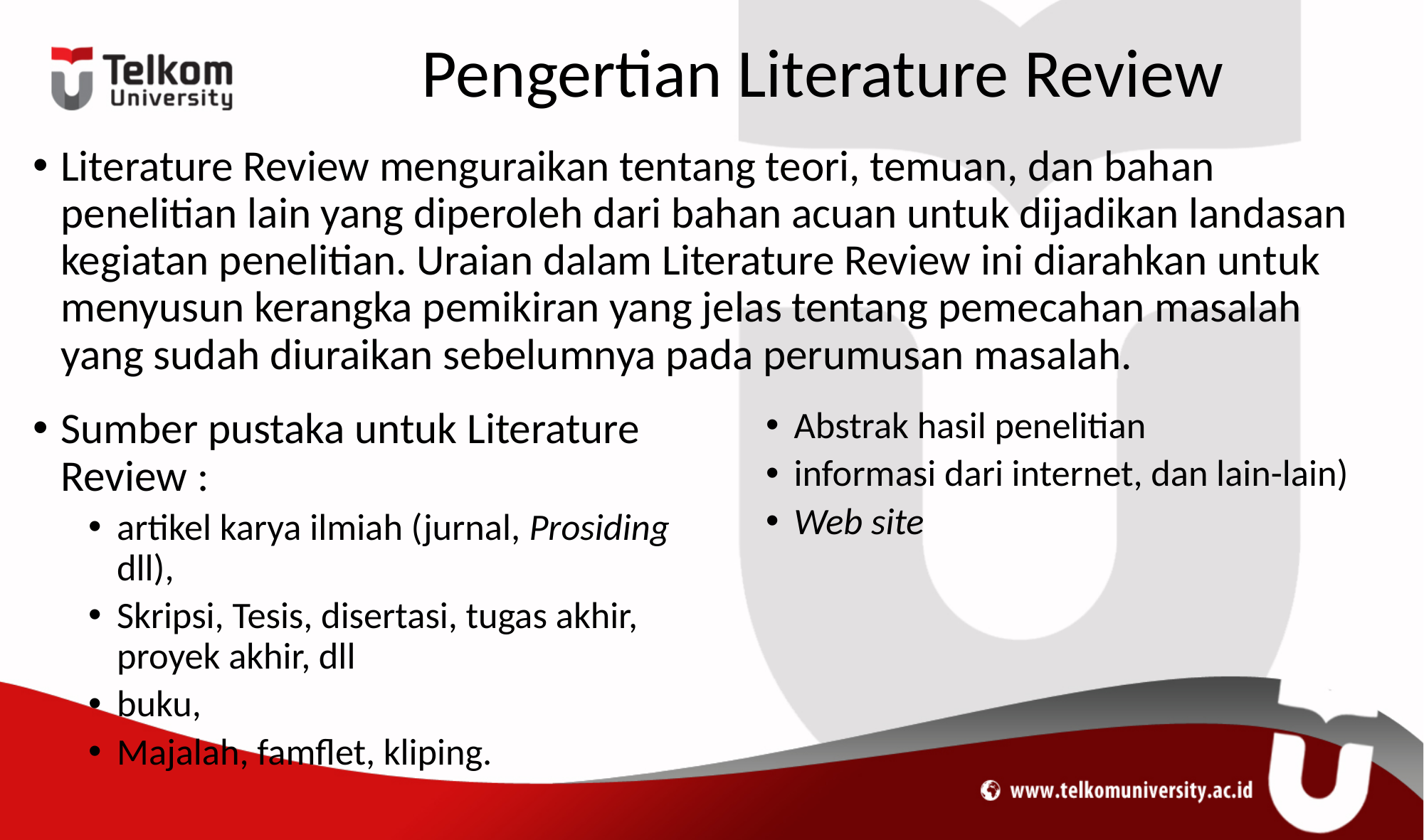

# Pengertian Literature Review
Literature Review menguraikan tentang teori, temuan, dan bahan penelitian lain yang diperoleh dari bahan acuan untuk dijadikan landasan kegiatan penelitian. Uraian dalam Literature Review ini diarahkan untuk menyusun kerangka pemikiran yang jelas tentang pemecahan masalah yang sudah diuraikan sebelumnya pada perumusan masalah.
Sumber pustaka untuk Literature Review :
artikel karya ilmiah (jurnal, Prosiding dll),
Skripsi, Tesis, disertasi, tugas akhir, proyek akhir, dll
buku,
Majalah, famflet, kliping.
Abstrak hasil penelitian
informasi dari internet, dan lain-lain)
Web site